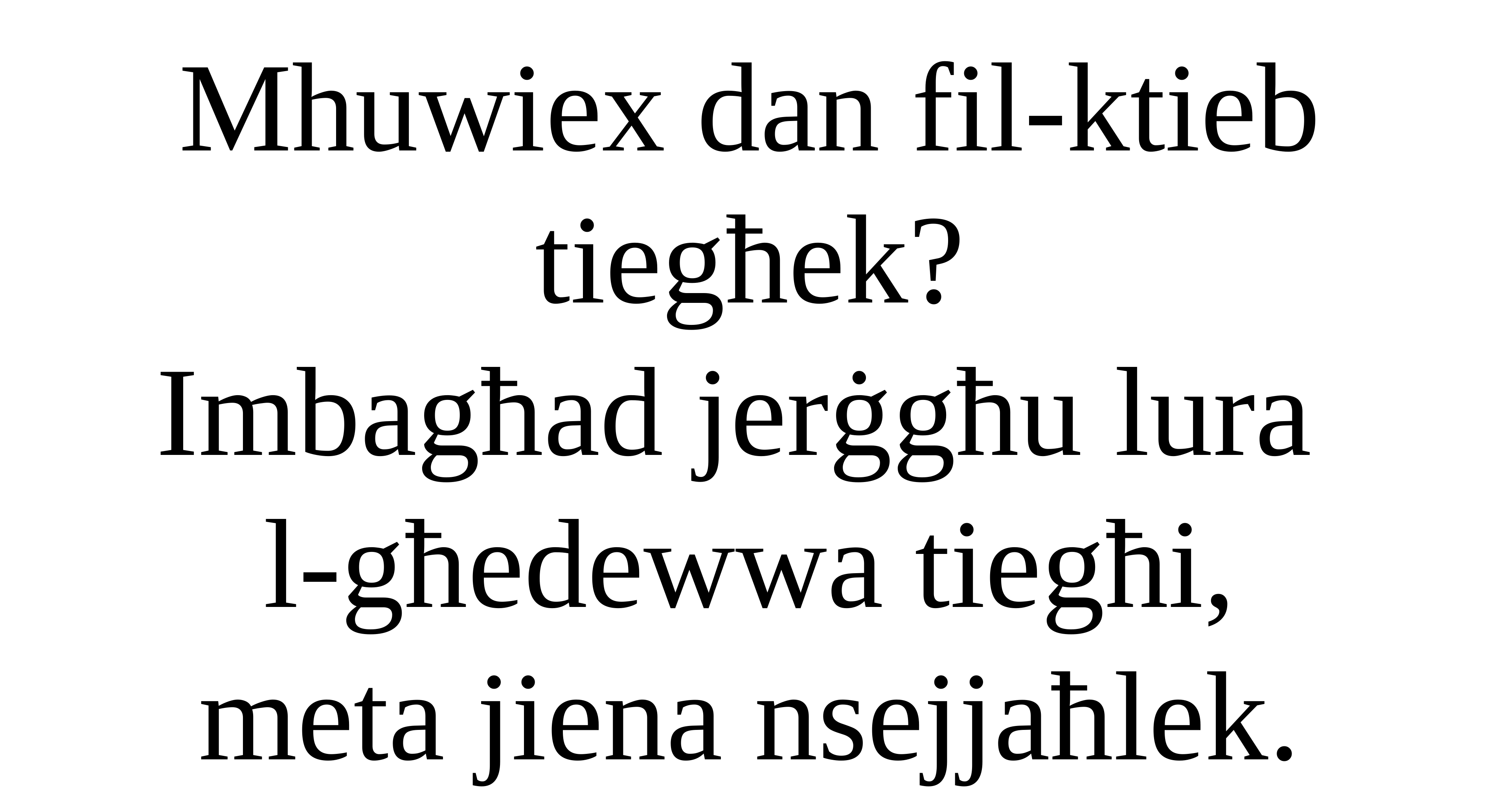

Mhuwiex dan fil-ktieb tiegħek?
Imbagħad jerġgħu lura
l-għedewwa tiegħi,
meta jiena nsejjaħlek.